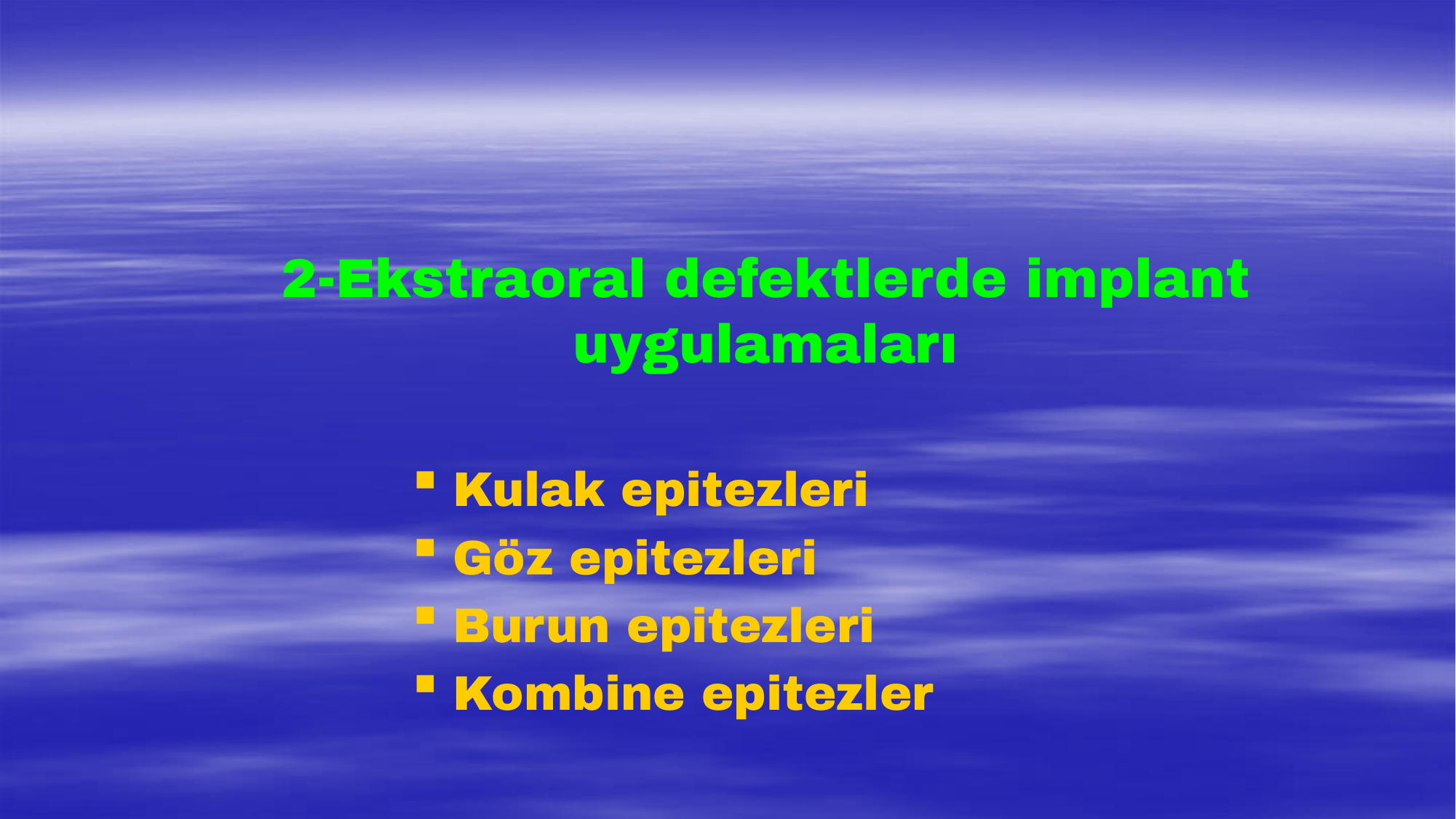

# 2-Ekstraoral defektlerde implant uygulamaları
Kulak epitezleri
Göz epitezleri
Burun epitezleri
Kombine epitezler